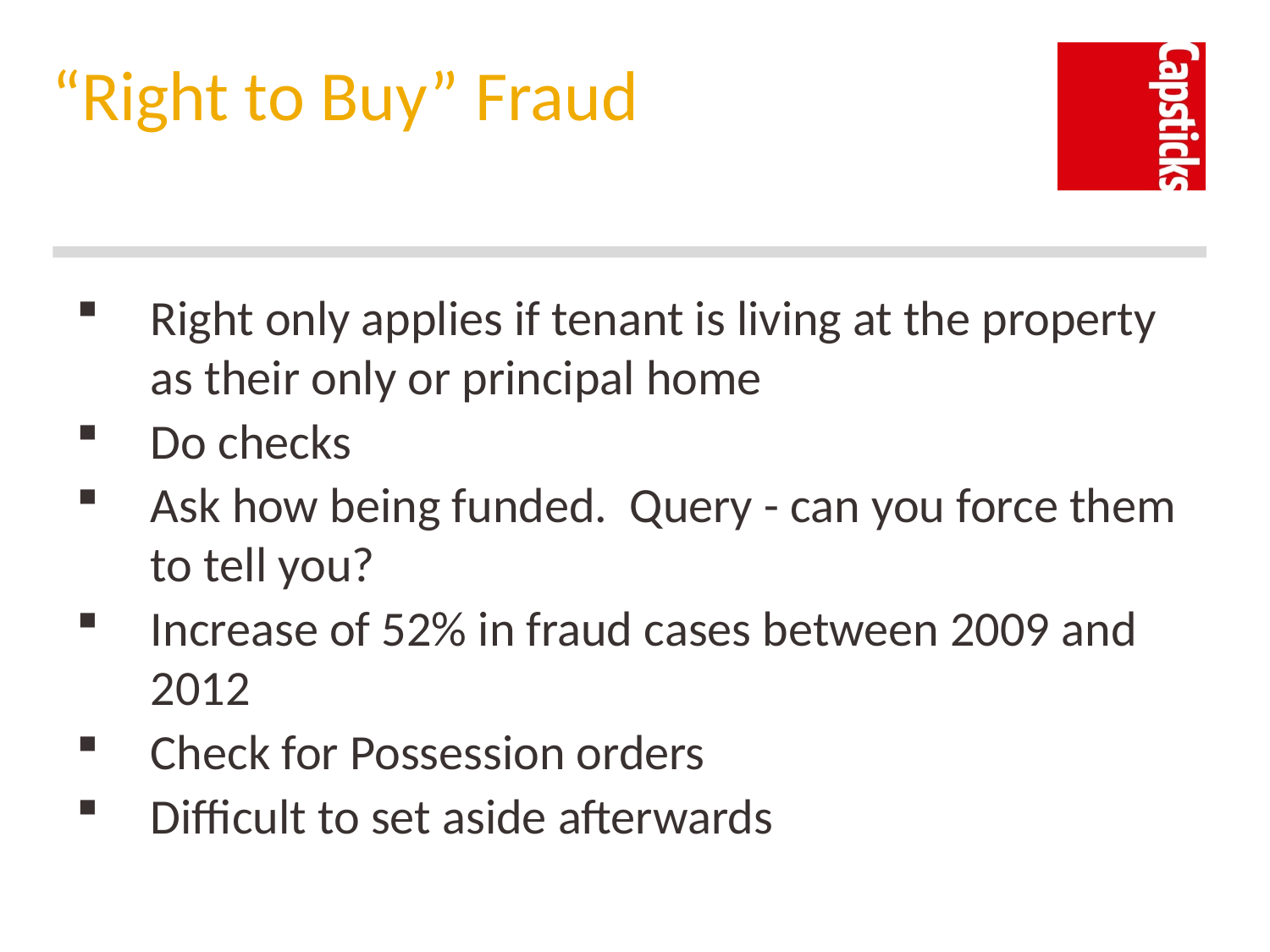

# “Right to Buy” Fraud
Right only applies if tenant is living at the property as their only or principal home
Do checks
Ask how being funded.  Query - can you force them to tell you?
Increase of 52% in fraud cases between 2009 and 2012
Check for Possession orders
Difficult to set aside afterwards